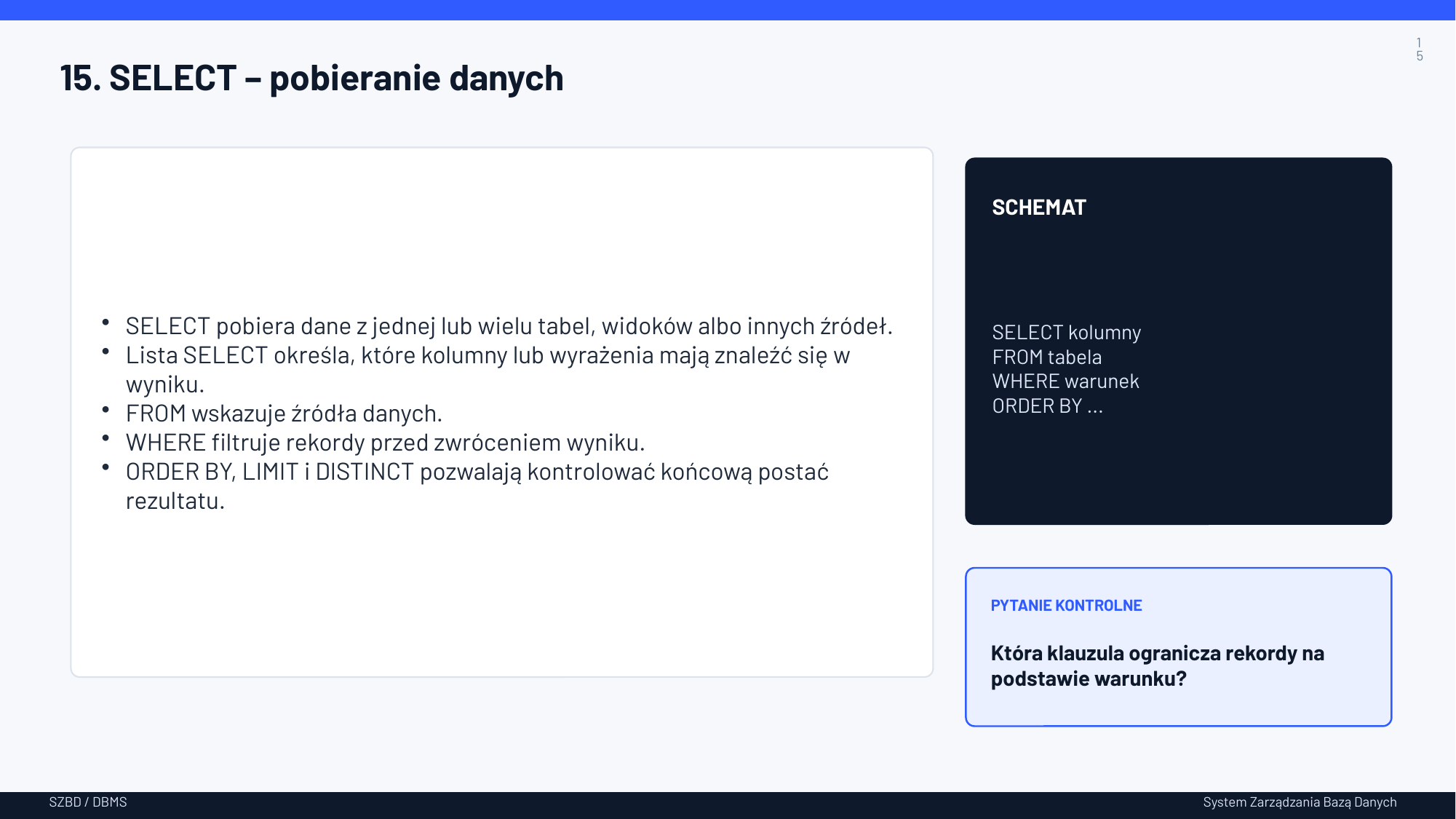

15
15. SELECT – pobieranie danych

SELECT pobiera dane z jednej lub wielu tabel, widoków albo innych źródeł.
Lista SELECT określa, które kolumny lub wyrażenia mają znaleźć się w wyniku.
FROM wskazuje źródła danych.
WHERE filtruje rekordy przed zwróceniem wyniku.
ORDER BY, LIMIT i DISTINCT pozwalają kontrolować końcową postać rezultatu.
SCHEMAT
SELECT kolumny
FROM tabela
WHERE warunek
ORDER BY ...

PYTANIE KONTROLNE
Która klauzula ogranicza rekordy na podstawie warunku?